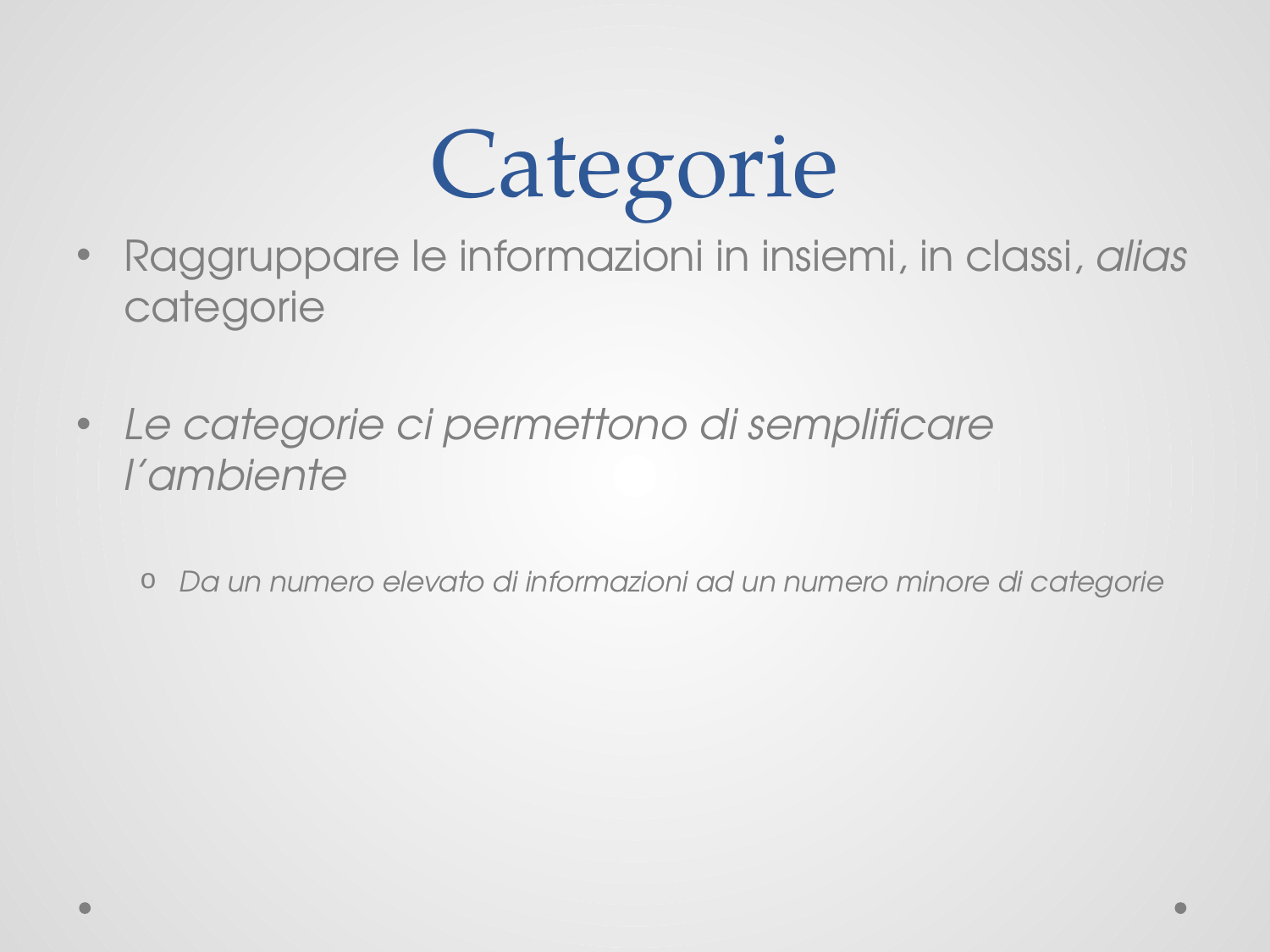

# Categorie
Raggruppare le informazioni in insiemi, in classi, alias categorie

Le categorie ci permettono di semplificare l’ambiente

Da un numero elevato di informazioni ad un numero minore di categorie